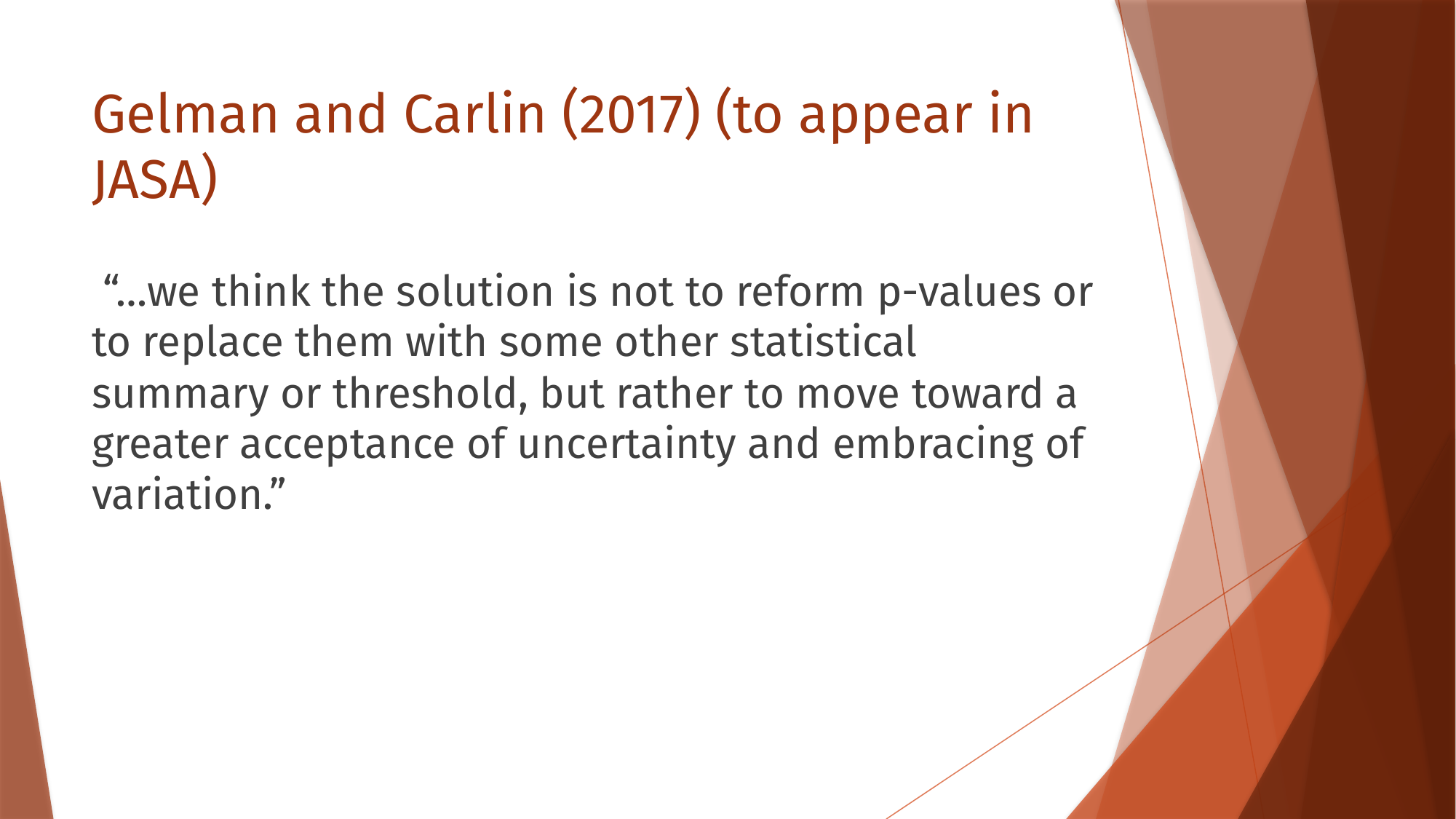

# Gelman and Carlin (2017) (to appear in JASA)
 “…we think the solution is not to reform p-values or to replace them with some other statistical summary or threshold, but rather to move toward a greater acceptance of uncertainty and embracing of variation.”